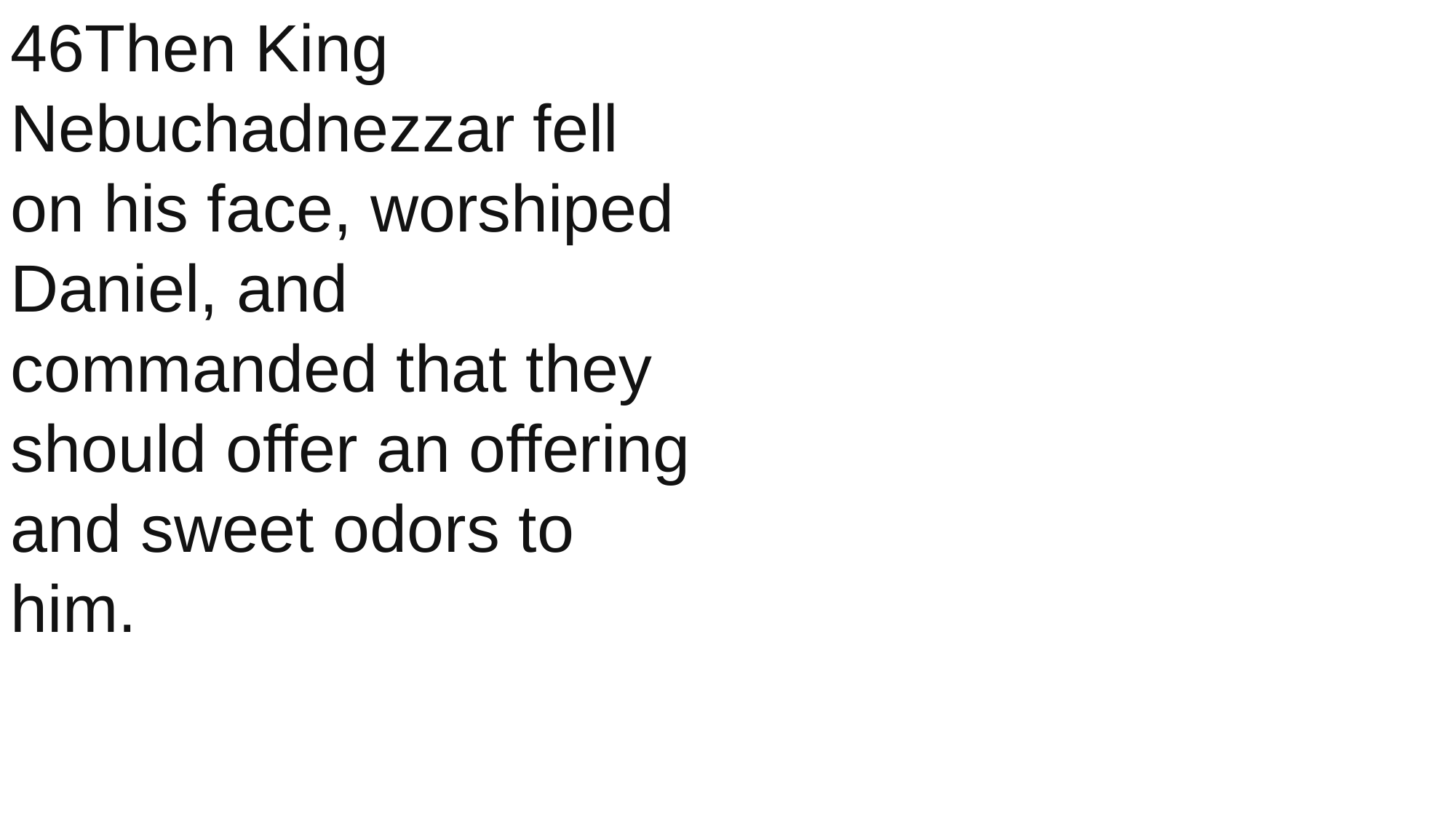

46Then King Nebuchadnezzar fell on his face, worshiped Daniel, and commanded that they should offer an offering and sweet odors to him.
 John